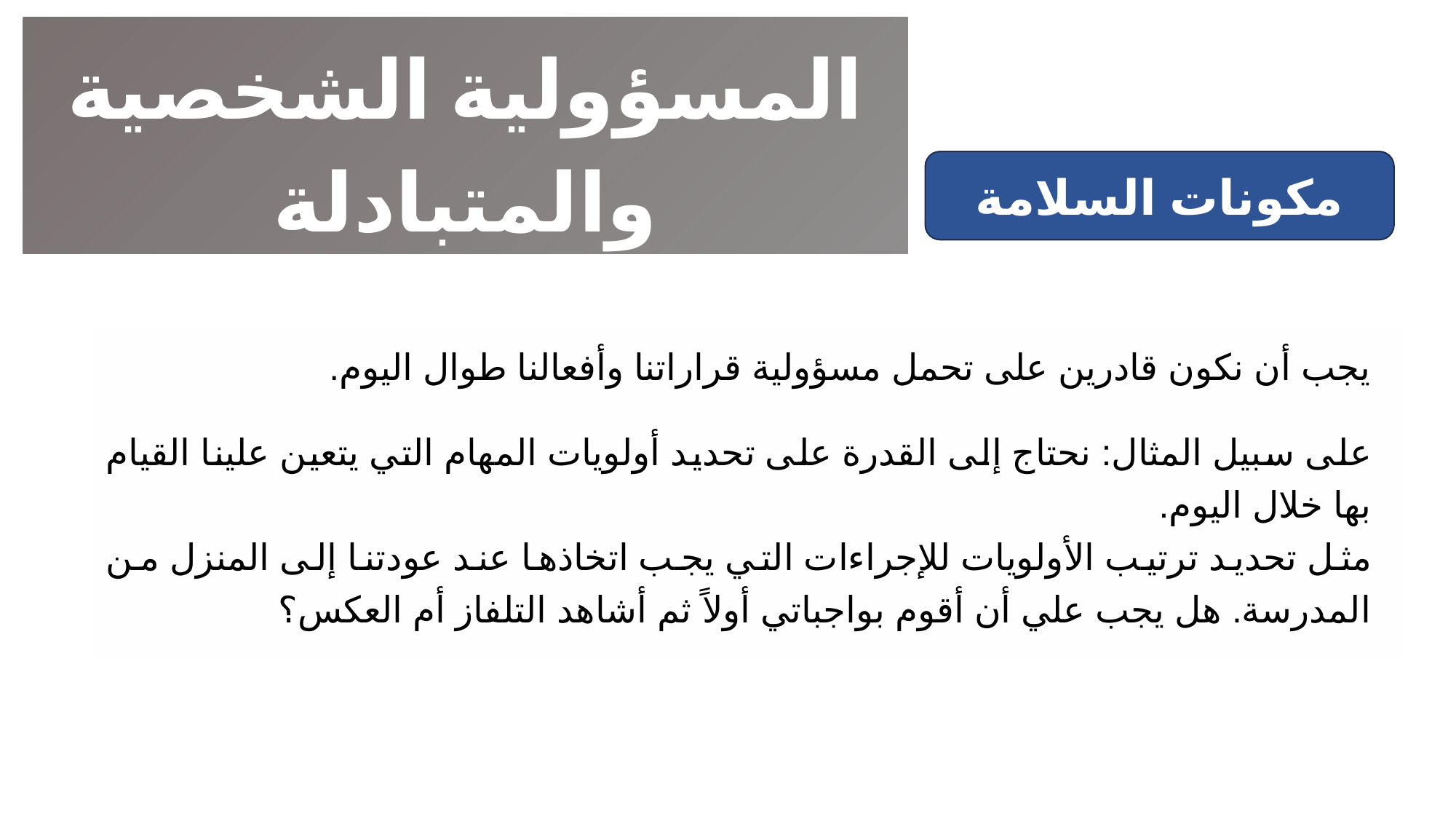

المسؤولية الشخصية والمتبادلة
مكونات السلامة
يجب أن نكون قادرين على تحمل مسؤولية قراراتنا وأفعالنا طوال اليوم.

على سبيل المثال: نحتاج إلى القدرة على تحديد أولويات المهام التي يتعين علينا القيام بها خلال اليوم.
مثل تحديد ترتيب الأولويات للإجراءات التي يجب اتخاذها عند عودتنا إلى المنزل من المدرسة. هل يجب علي أن أقوم بواجباتي أولاً ثم أشاهد التلفاز أم العكس؟